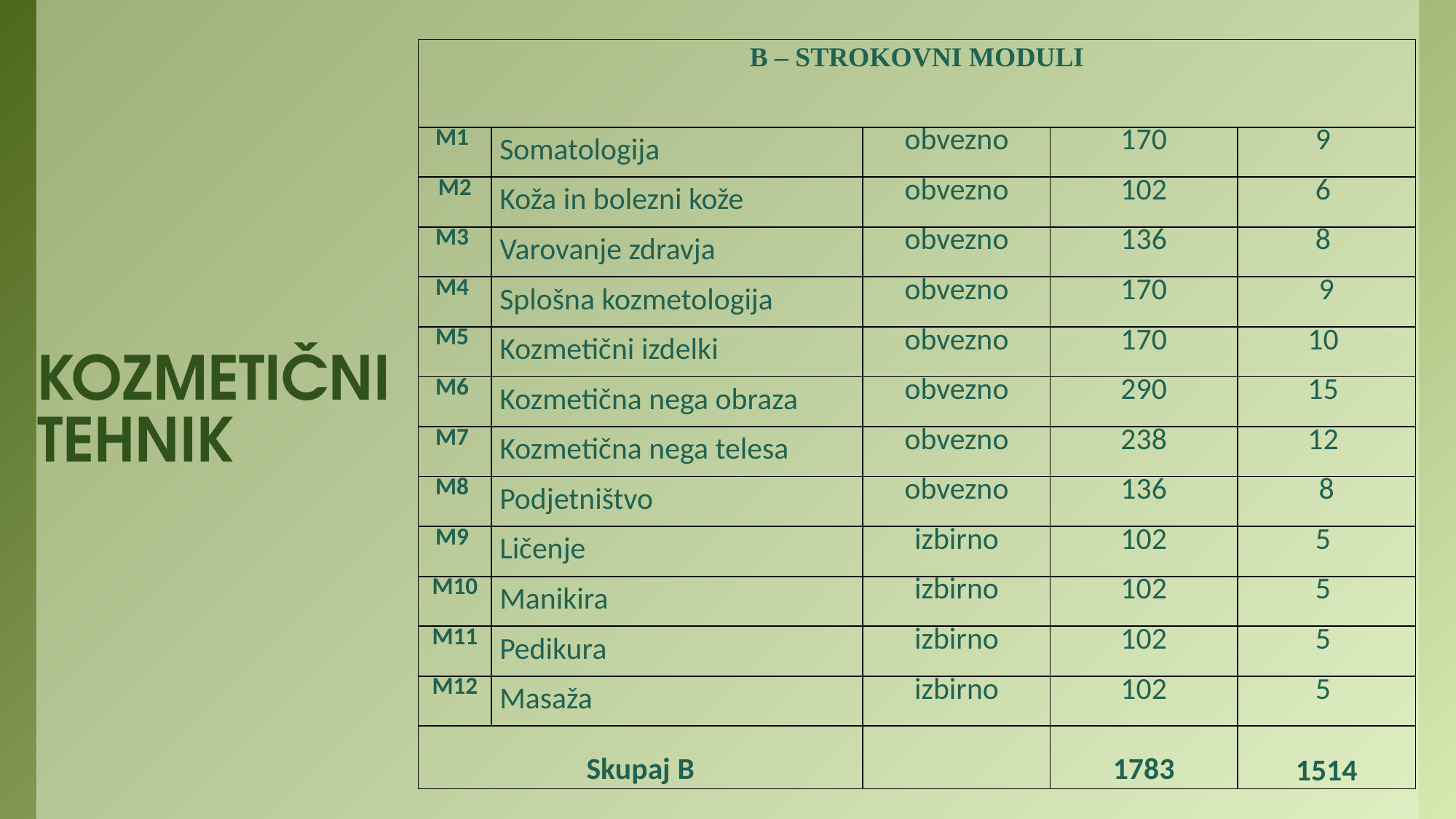

| B – STROKOVNI MODULI |  |  |  |  |
| --- | --- | --- | --- | --- |
| M1 | Somatologija | obvezno | 170 | 9 |
| M2 | Koža in bolezni kože | obvezno | 102 | 6 |
| M3 | Varovanje zdravja | obvezno | 136 | 8 |
| M4 | Splošna kozmetologija | obvezno | 170 | 9 |
| M5 | Kozmetični izdelki | obvezno | 170 | 10 |
| M6 | Kozmetična nega obraza | obvezno | 290 | 15 |
| M7 | Kozmetična nega telesa | obvezno | 238 | 12 |
| M8 | Podjetništvo | obvezno | 136 | 8 |
| M9 | Ličenje | izbirno | 102 | 5 |
| M10 | Manikira | izbirno | 102 | 5 |
| M11 | Pedikura | izbirno | 102 | 5 |
| M12 | Masaža | izbirno | 102 | 5 |
| Skupaj B |  |  | 1783 | 1514 |
# KOZMETIČNI TEHNIK